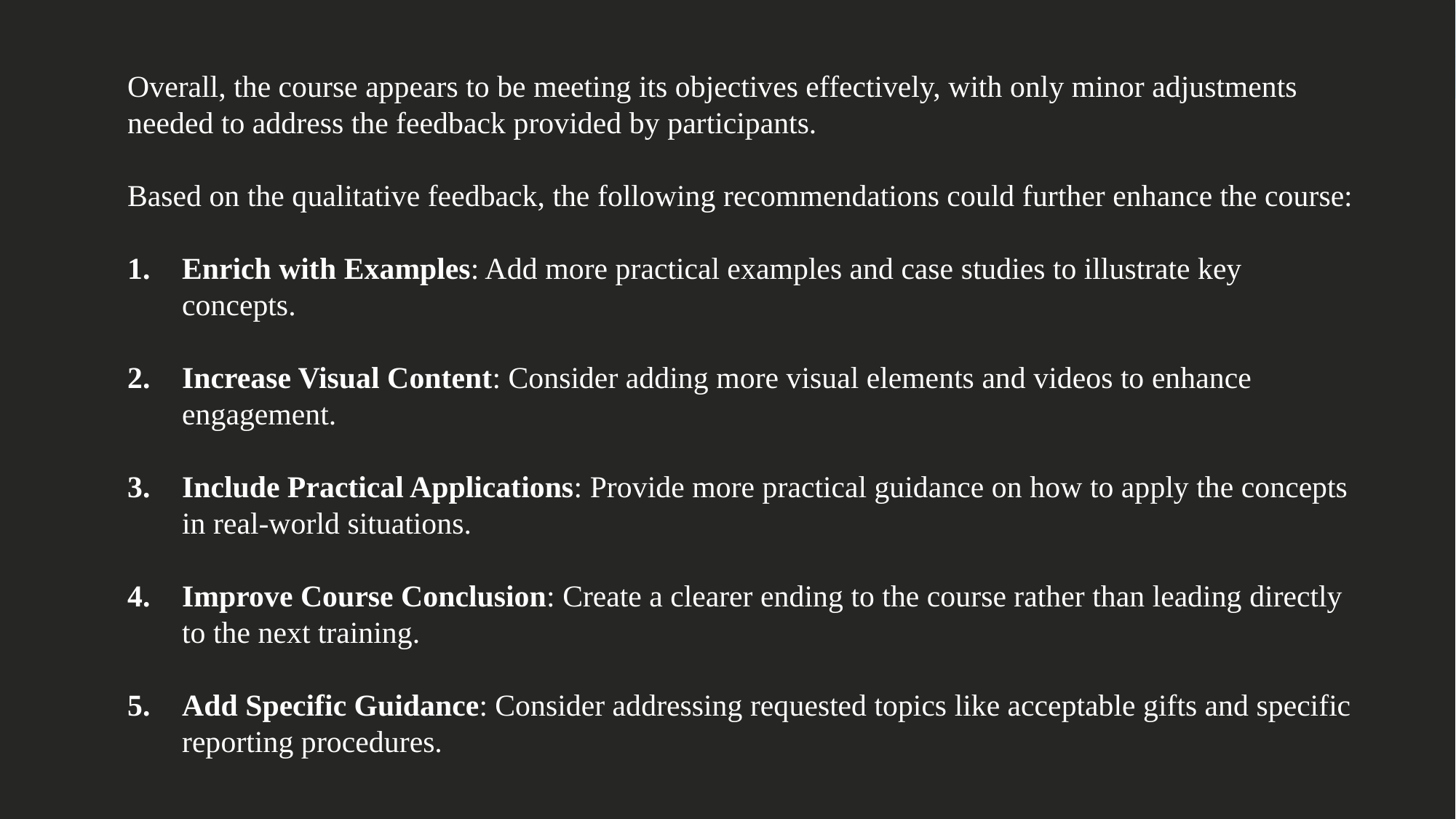

#

Overall, the course appears to be meeting its objectives effectively, with only minor adjustments needed to address the feedback provided by participants.

Based on the qualitative feedback, the following recommendations could further enhance the course:
Enrich with Examples: Add more practical examples and case studies to illustrate key concepts.
Increase Visual Content: Consider adding more visual elements and videos to enhance engagement.
Include Practical Applications: Provide more practical guidance on how to apply the concepts in real-world situations.
Improve Course Conclusion: Create a clearer ending to the course rather than leading directly to the next training.
Add Specific Guidance: Consider addressing requested topics like acceptable gifts and specific reporting procedures.